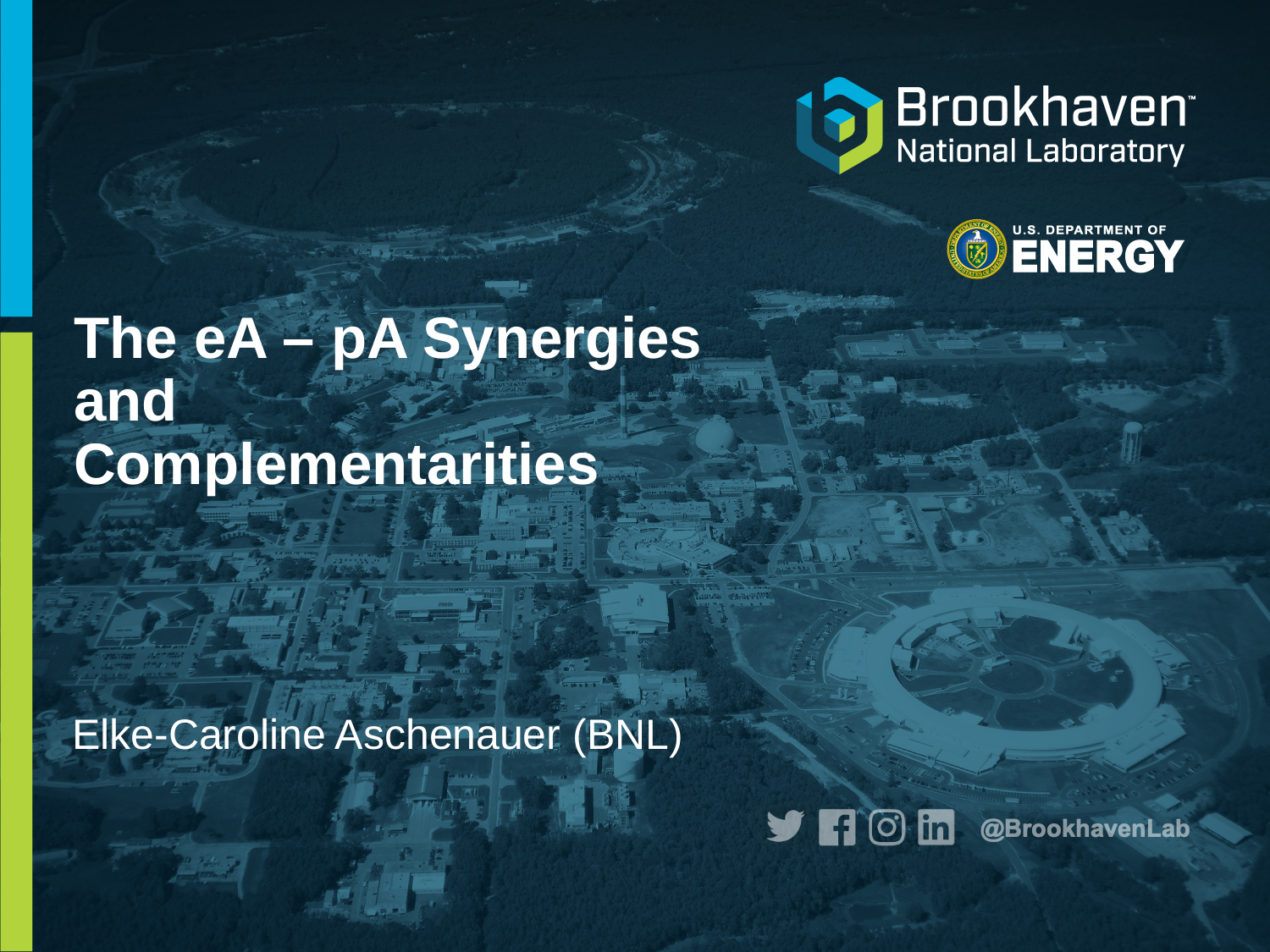

# The eA – pA Synergies and Complementarities
Elke-Caroline Aschenauer (BNL)